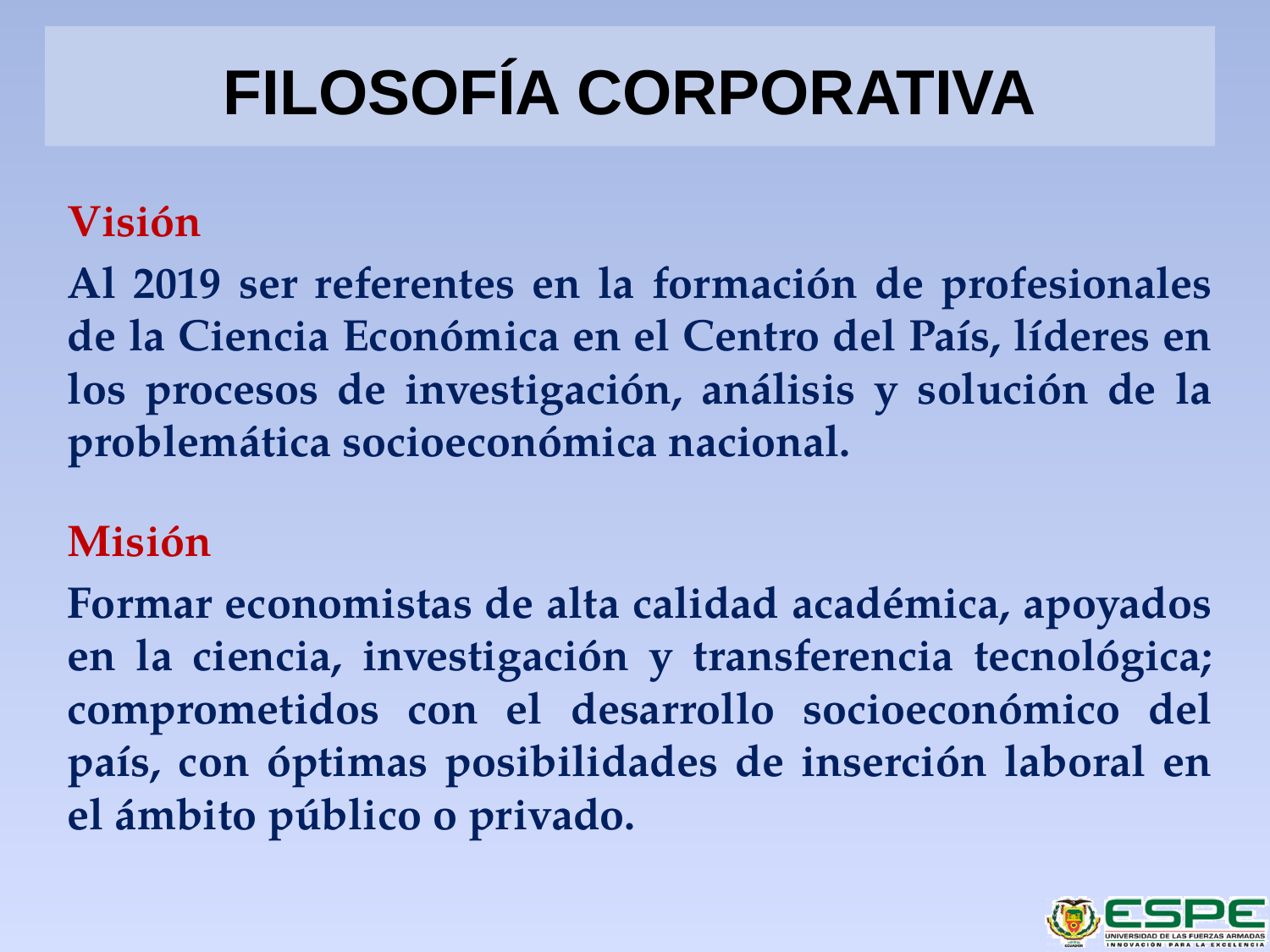

# FILOSOFÍA CORPORATIVA
Visión
Al 2019 ser referentes en la formación de profesionales de la Ciencia Económica en el Centro del País, líderes en los procesos de investigación, análisis y solución de la problemática socioeconómica nacional.

Misión
Formar economistas de alta calidad académica, apoyados en la ciencia, investigación y transferencia tecnológica; comprometidos con el desarrollo socioeconómico del país, con óptimas posibilidades de inserción laboral en el ámbito público o privado.